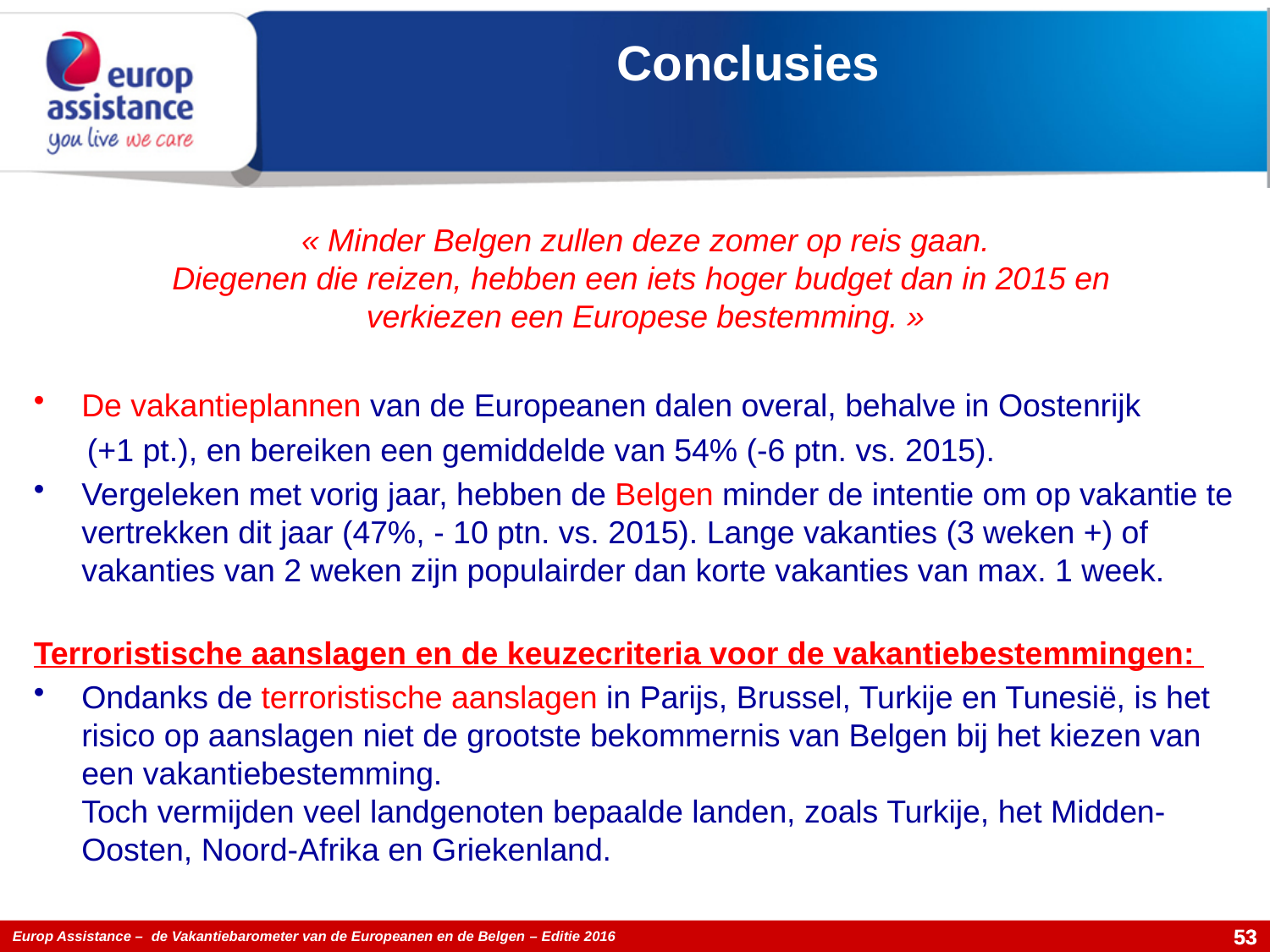

Conclusies
# « Minder Belgen zullen deze zomer op reis gaan. Diegenen die reizen, hebben een iets hoger budget dan in 2015 en verkiezen een Europese bestemming. »

De vakantieplannen van de Europeanen dalen overal, behalve in Oostenrijk
      (+1 pt.), en bereiken een gemiddelde van 54% (-6 ptn. vs. 2015).
Vergeleken met vorig jaar, hebben de Belgen minder de intentie om op vakantie te vertrekken dit jaar (47%, - 10 ptn. vs. 2015). Lange vakanties (3 weken +) of vakanties van 2 weken zijn populairder dan korte vakanties van max. 1 week.
Terroristische aanslagen en de keuzecriteria voor de vakantiebestemmingen:
Ondanks de terroristische aanslagen in Parijs, Brussel, Turkije en Tunesië, is het risico op aanslagen niet de grootste bekommernis van Belgen bij het kiezen van een vakantiebestemming.
Toch vermijden veel landgenoten bepaalde landen, zoals Turkije, het Midden-Oosten, Noord-Afrika en Griekenland.
53
53